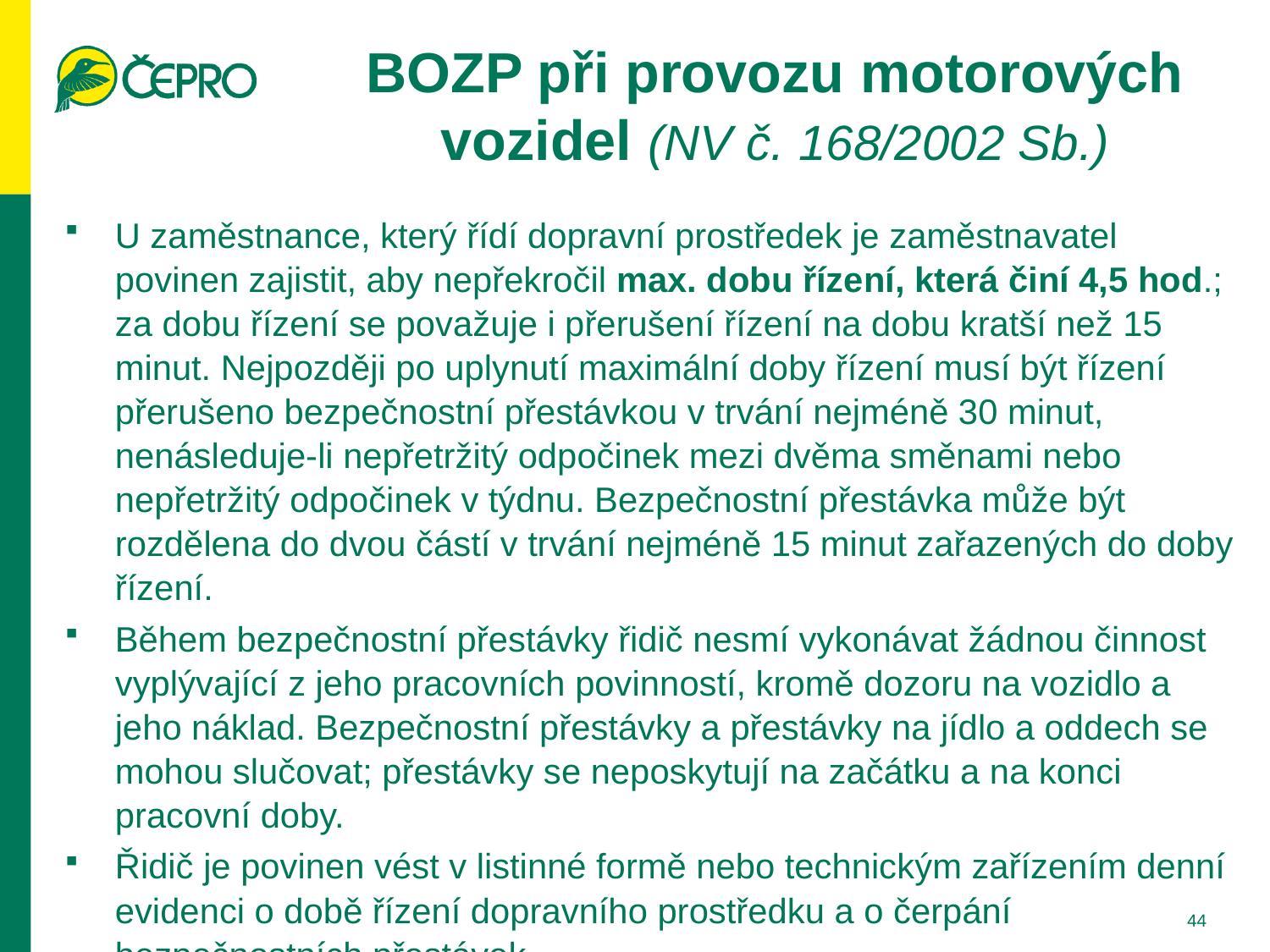

# BOZP při provozu motorových vozidel (NV č. 168/2002 Sb.)
U zaměstnance, který řídí dopravní prostředek je zaměstnavatel povinen zajistit, aby nepřekročil max. dobu řízení, která činí 4,5 hod.; za dobu řízení se považuje i přerušení řízení na dobu kratší než 15 minut. Nejpozději po uplynutí maximální doby řízení musí být řízení přerušeno bezpečnostní přestávkou v trvání nejméně 30 minut, nenásleduje-li nepřetržitý odpočinek mezi dvěma směnami nebo nepřetržitý odpočinek v týdnu. Bezpečnostní přestávka může být rozdělena do dvou částí v trvání nejméně 15 minut zařazených do doby řízení.
Během bezpečnostní přestávky řidič nesmí vykonávat žádnou činnost vyplývající z jeho pracovních povinností, kromě dozoru na vozidlo a jeho náklad. Bezpečnostní přestávky a přestávky na jídlo a oddech se mohou slučovat; přestávky se neposkytují na začátku a na konci pracovní doby.
Řidič je povinen vést v listinné formě nebo technickým zařízením denní evidenci o době řízení dopravního prostředku a o čerpání bezpečnostních přestávek.
44